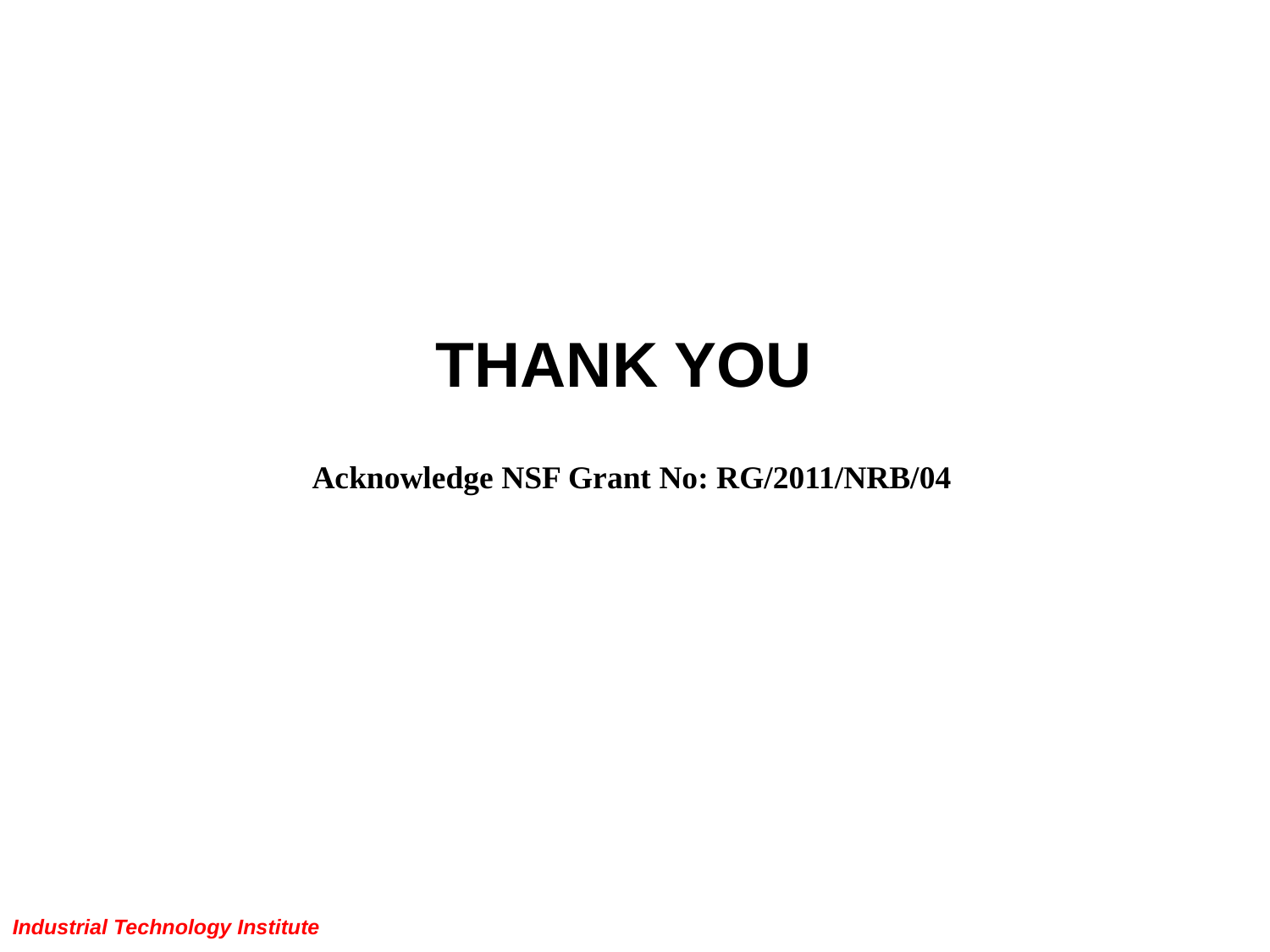

THANK YOU
Acknowledge NSF Grant No: RG/2011/NRB/04
Industrial Technology Institute